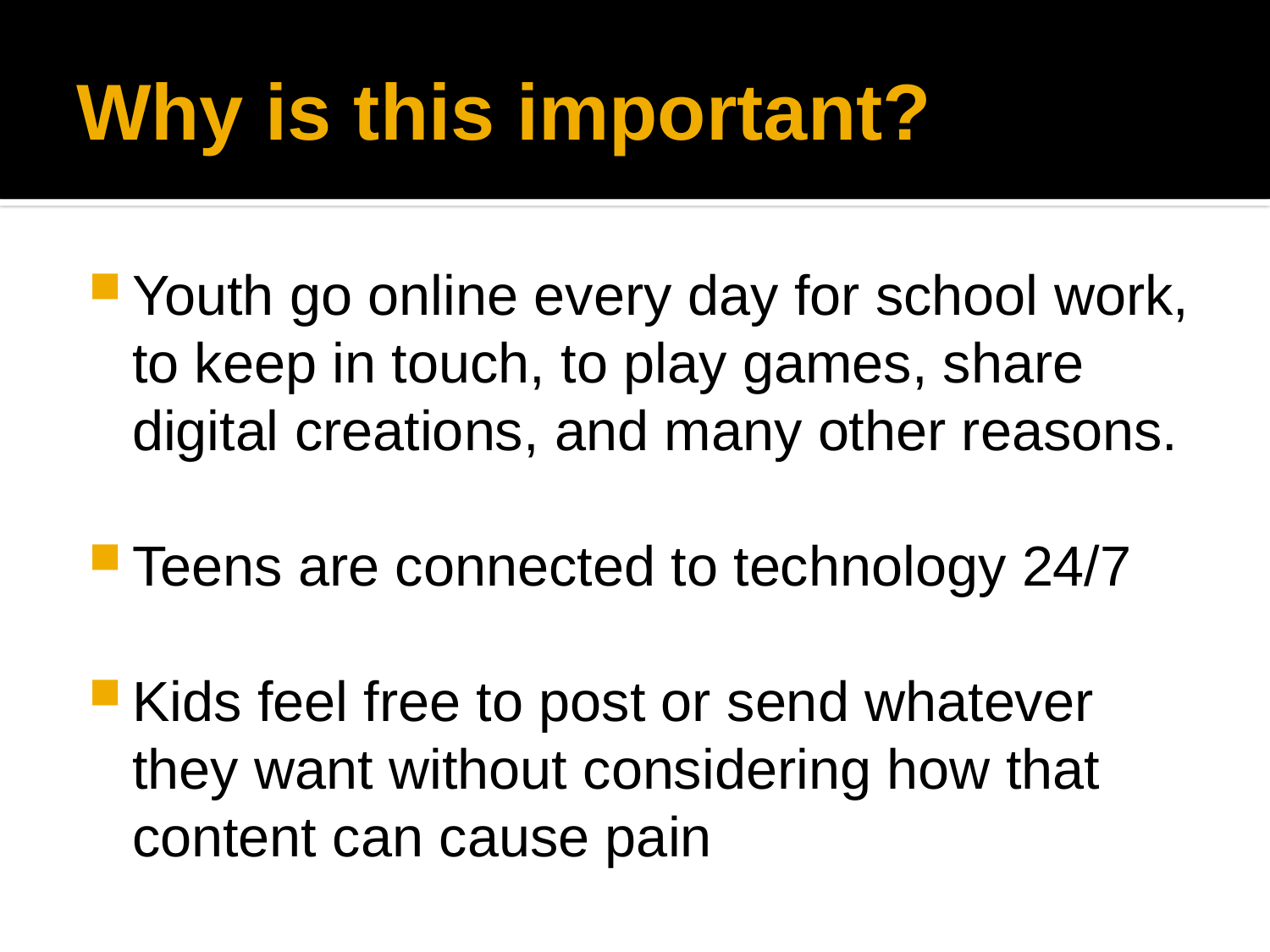

# Why is this important?
Youth go online every day for school work, to keep in touch, to play games, share digital creations, and many other reasons.

Teens are connected to technology 24/7

Kids feel free to post or send whatever they want without considering how that content can cause pain